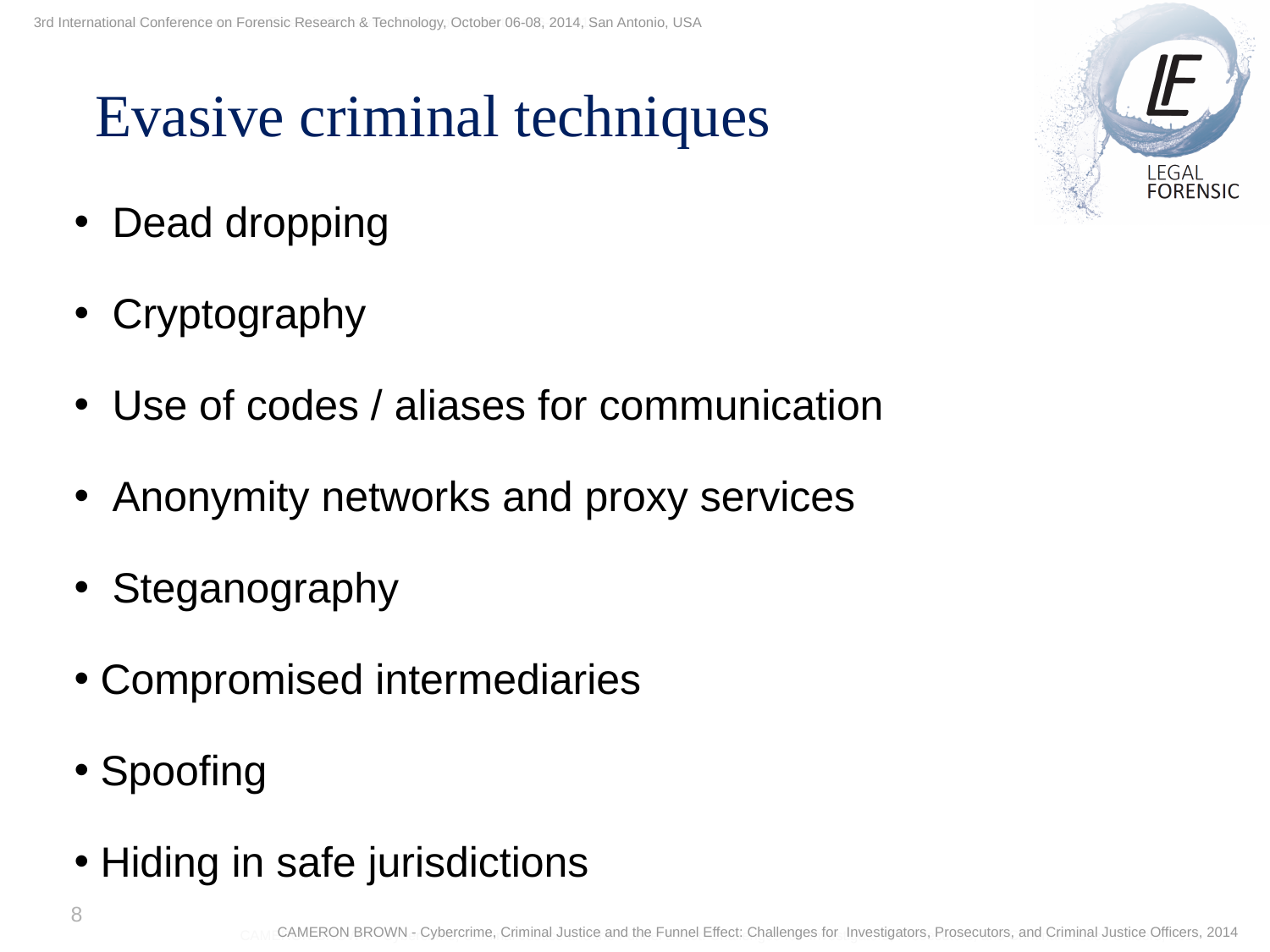

3rd International Conference on Forensic Research & Technology, October 06-08, 2014, San Antonio, USA
3th International Conference on Forensic Research & Technology, October 6-8, 2014
Evasive criminal techniques
 Dead dropping

 Cryptography

 Use of codes / aliases for communication

 Anonymity networks and proxy services

 Steganography

Compromised intermediaries

Spoofing

Hiding in safe jurisdictions
8
CAMERON BROWN - Cybercrime, Criminal Justice and the Funnel Effect: Challenges for  Investigators, Prosecutors, and Criminal Justice Officers, 2014
CAMERON BROWN - Cybercrime, Criminal Justice and the Funnel Effect: Challenges for  Investigators, Prosecutors, and Criminal Justice Officers, 2014